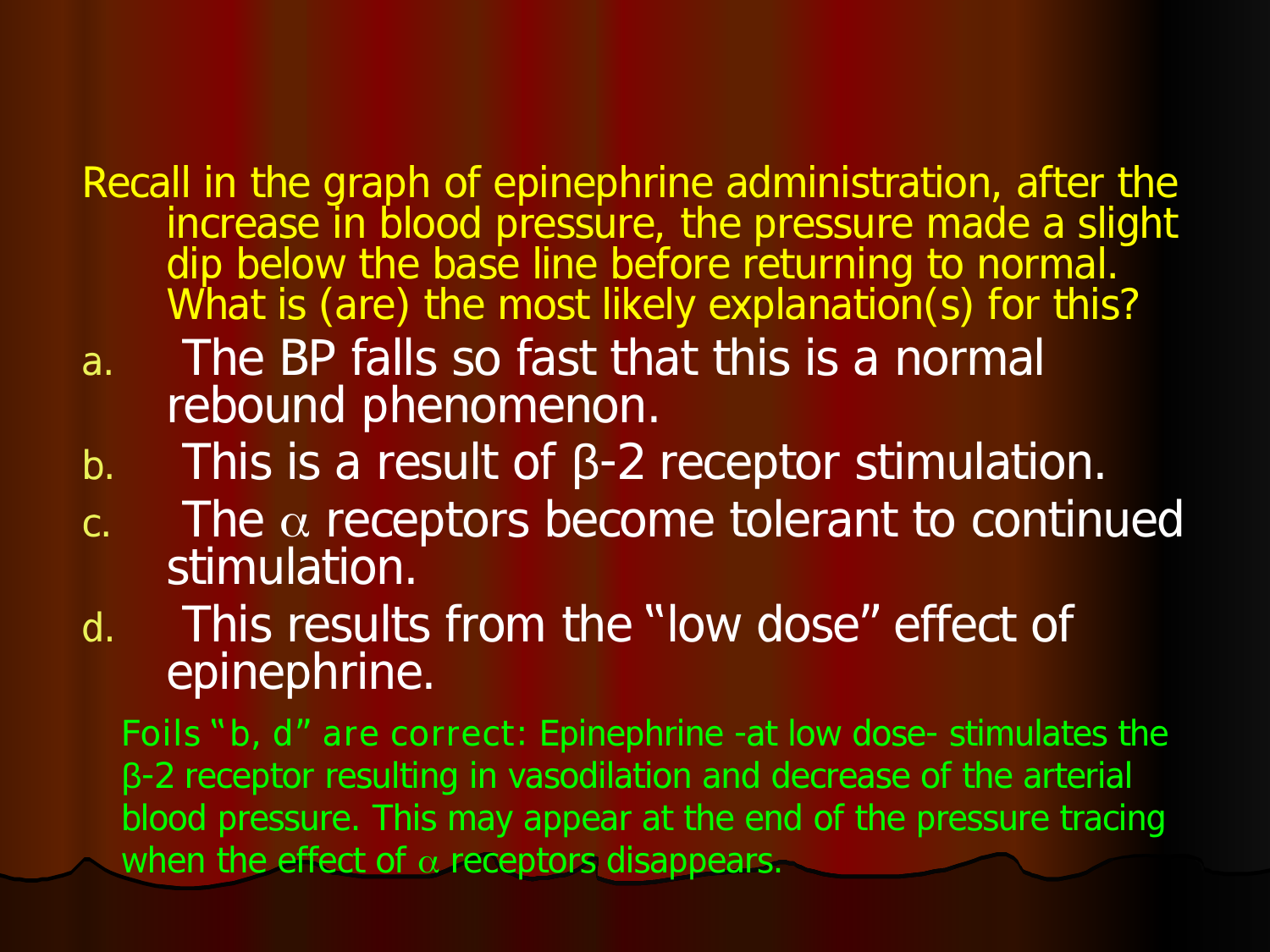

#
Recall in the graph of epinephrine administration, after the increase in blood pressure, the pressure made a slight dip below the base line before returning to normal. What is (are) the most likely explanation(s) for this?
 The BP falls so fast that this is a normal rebound phenomenon.
 This is a result of β-2 receptor stimulation.
 The α receptors become tolerant to continued stimulation.
 This results from the “low dose” effect of epinephrine.
Foils “b, d” are correct: Epinephrine -at low dose- stimulates the β-2 receptor resulting in vasodilation and decrease of the arterial blood pressure. This may appear at the end of the pressure tracing when the effect of α receptors disappears.